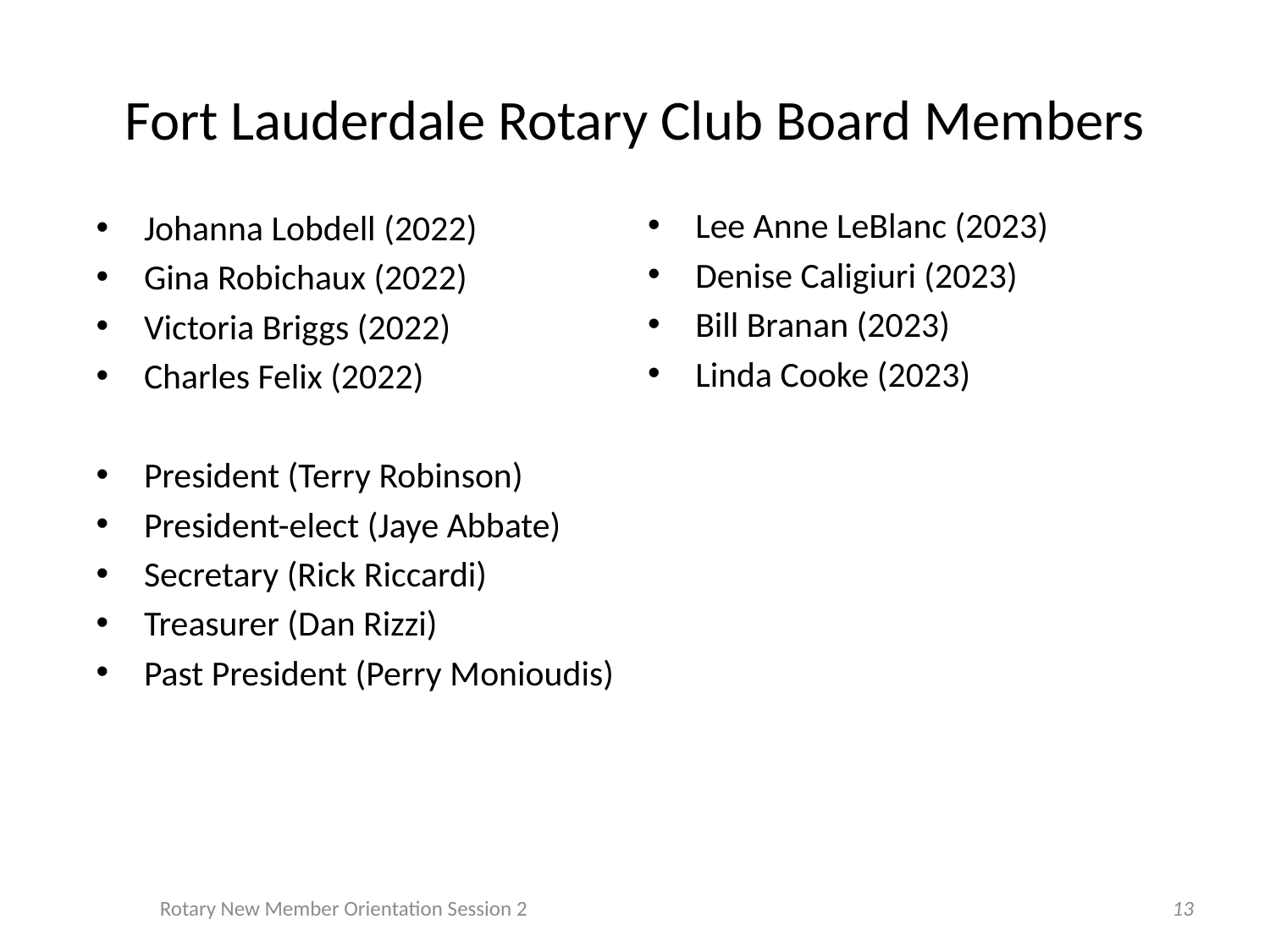

# Fort Lauderdale Rotary Club Board Members
Lee Anne LeBlanc (2023)
Denise Caligiuri (2023)
Bill Branan (2023)
Linda Cooke (2023)

Johanna Lobdell (2022)
Gina Robichaux (2022)
Victoria Briggs (2022)
Charles Felix (2022)

President (Terry Robinson)
President-elect (Jaye Abbate)
Secretary (Rick Riccardi)
Treasurer (Dan Rizzi)
Past President (Perry Monioudis)

Rotary New Member Orientation Session 2
13